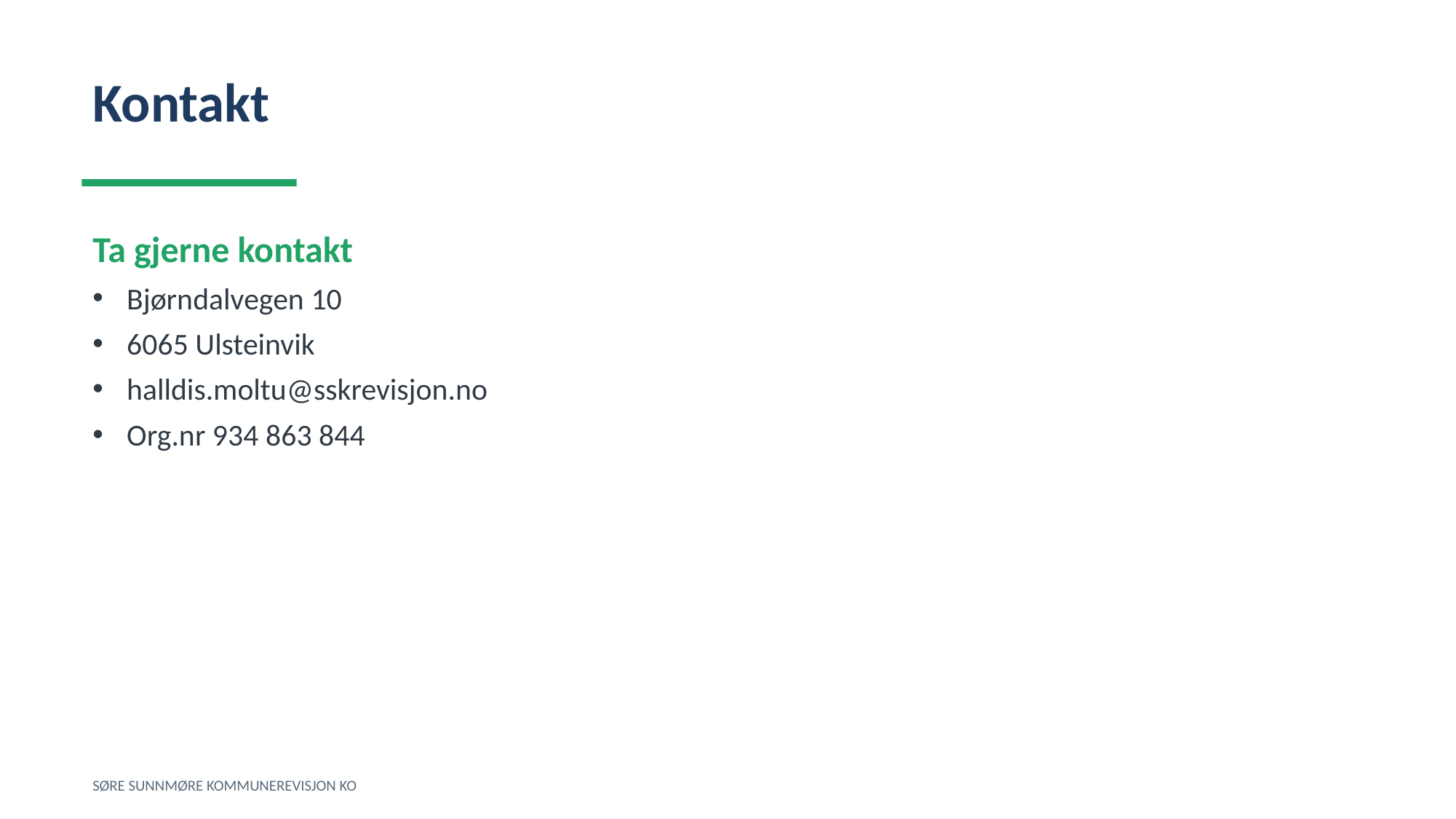

Kontakt

Ta gjerne kontakt
Bjørndalvegen 10
6065 Ulsteinvik
halldis.moltu@sskrevisjon.no
Org.nr 934 863 844
SØRE SUNNMØRE KOMMUNEREVISJON KO